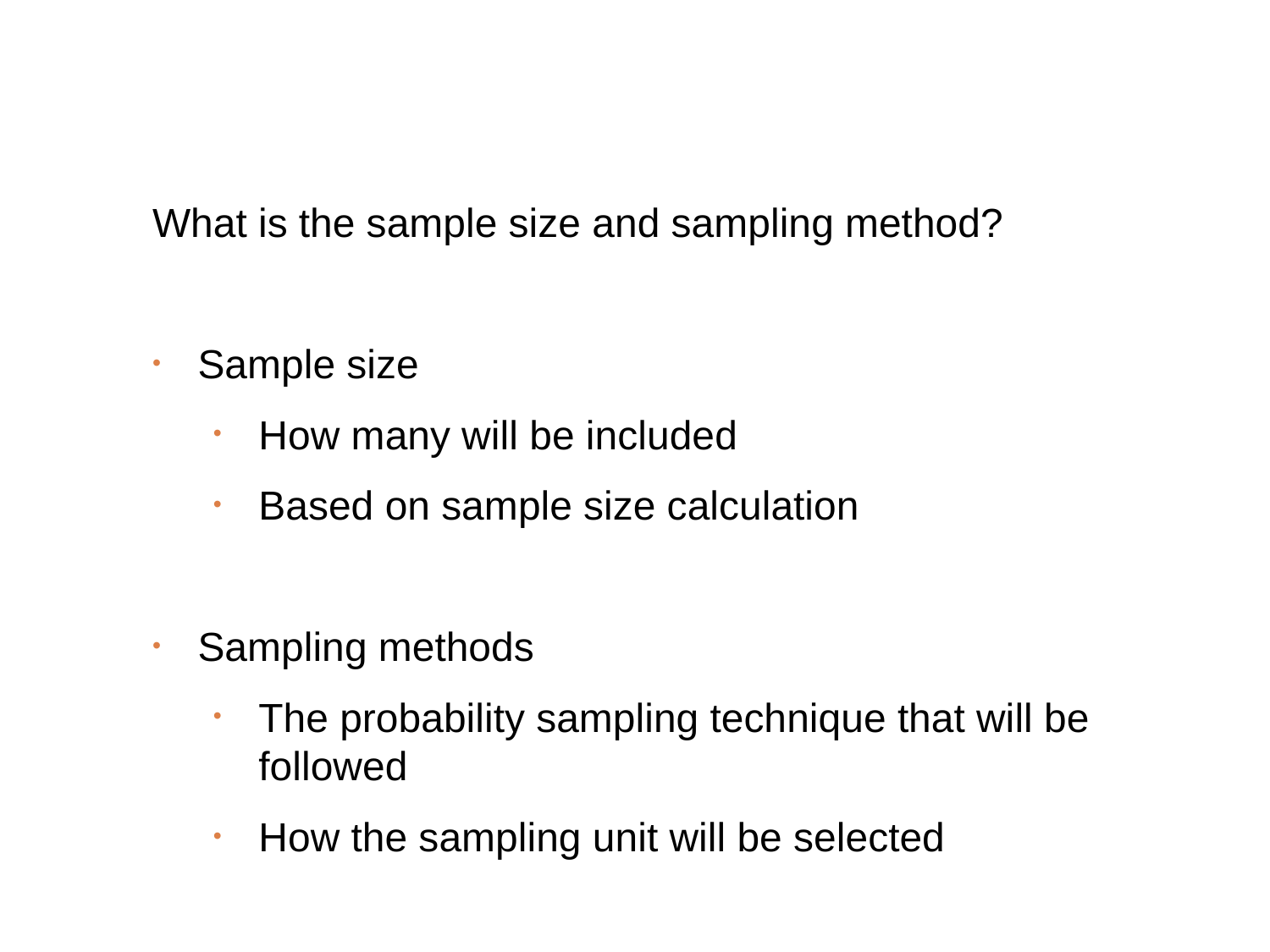

What is the sample size and sampling method?

Sample size
How many will be included
Based on sample size calculation

Sampling methods
The probability sampling technique that will be followed
How the sampling unit will be selected